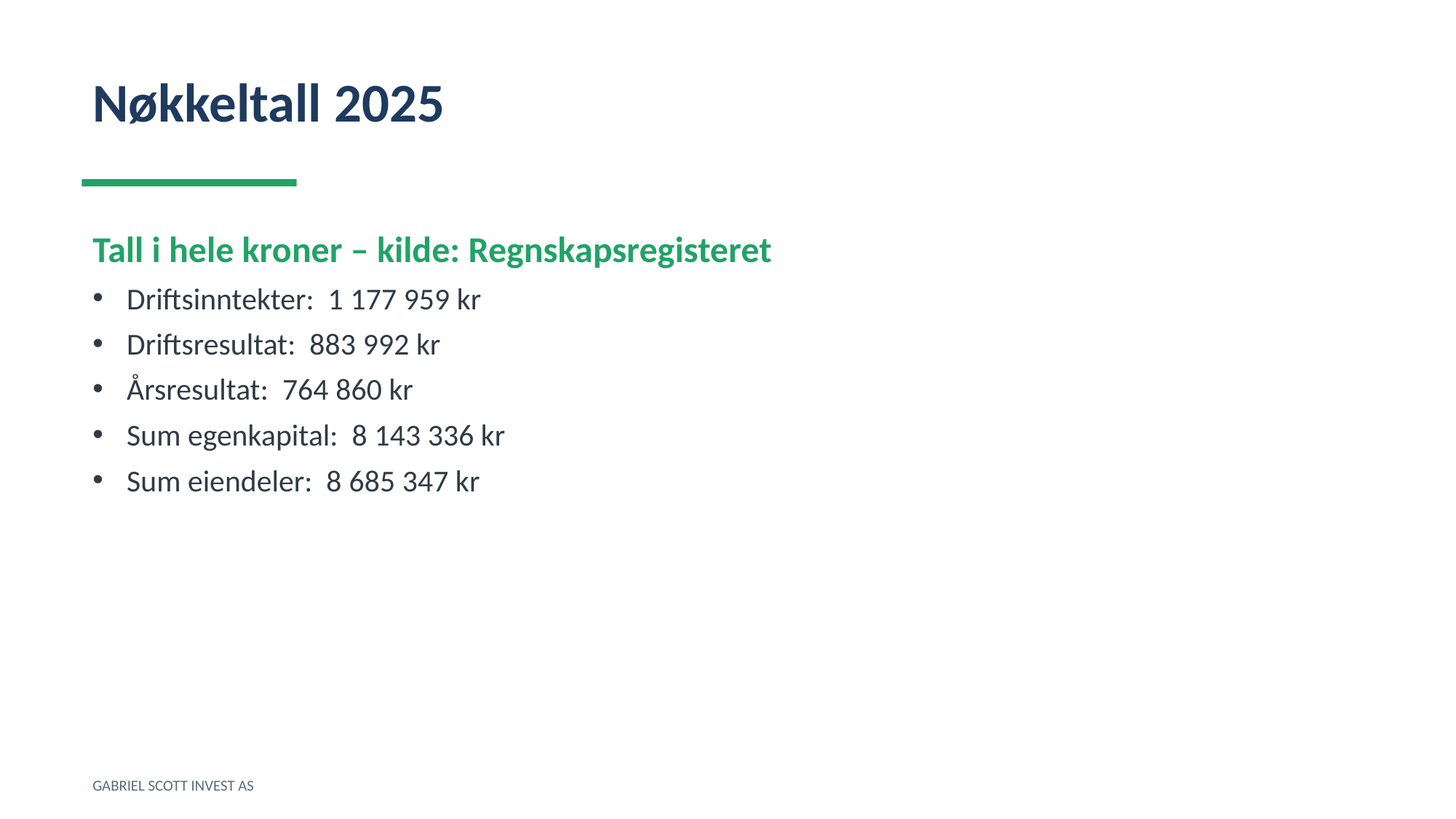

Nøkkeltall 2025

Tall i hele kroner – kilde: Regnskapsregisteret
Driftsinntekter:  1 177 959 kr
Driftsresultat:  883 992 kr
Årsresultat:  764 860 kr
Sum egenkapital:  8 143 336 kr
Sum eiendeler:  8 685 347 kr
GABRIEL SCOTT INVEST AS